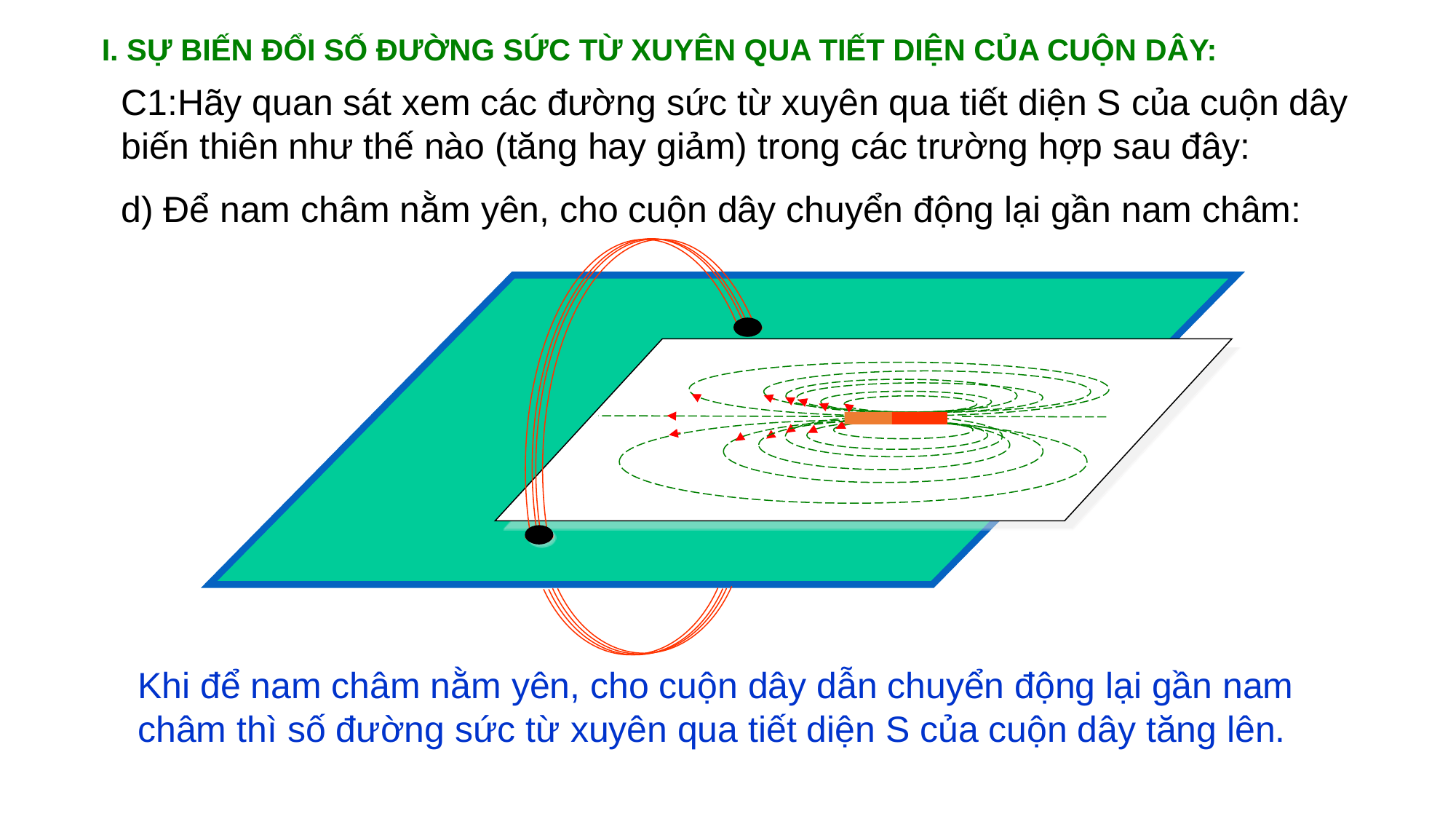

I. SỰ BIẾN ĐỔI SỐ ĐƯỜNG SỨC TỪ XUYÊN QUA TIẾT DIỆN CỦA CUỘN DÂY:
C1:Hãy quan sát xem các đường sức từ xuyên qua tiết diện S của cuộn dây biến thiên như thế nào (tăng hay giảm) trong các trường hợp sau đây:
d) Để nam châm nằm yên, cho cuộn dây chuyển động lại gần nam châm:

Khi để nam châm nằm yên, cho cuộn dây dẫn chuyển động lại gần nam châm thì số đường sức từ xuyên qua tiết diện S của cuộn dây tăng lên.